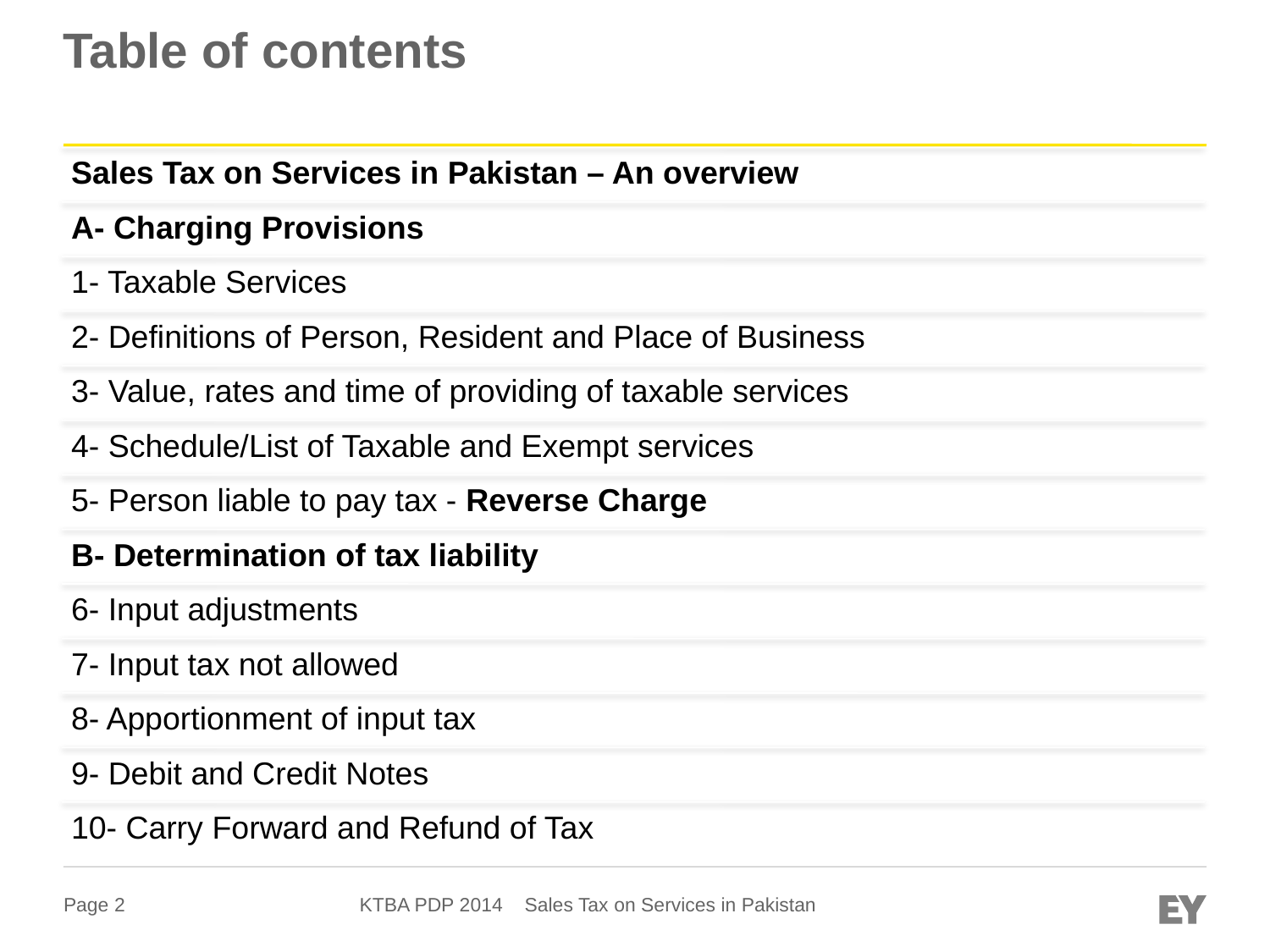

# Table of contents
Sales Tax on Services in Pakistan – An overview
A- Charging Provisions
1- Taxable Services
2- Definitions of Person, Resident and Place of Business
3- Value, rates and time of providing of taxable services
4- Schedule/List of Taxable and Exempt services
5- Person liable to pay tax - Reverse Charge
B- Determination of tax liability
6- Input adjustments
7- Input tax not allowed
8- Apportionment of input tax
9- Debit and Credit Notes
10- Carry Forward and Refund of Tax
KTBA PDP 2014    Sales Tax on Services in Pakistan